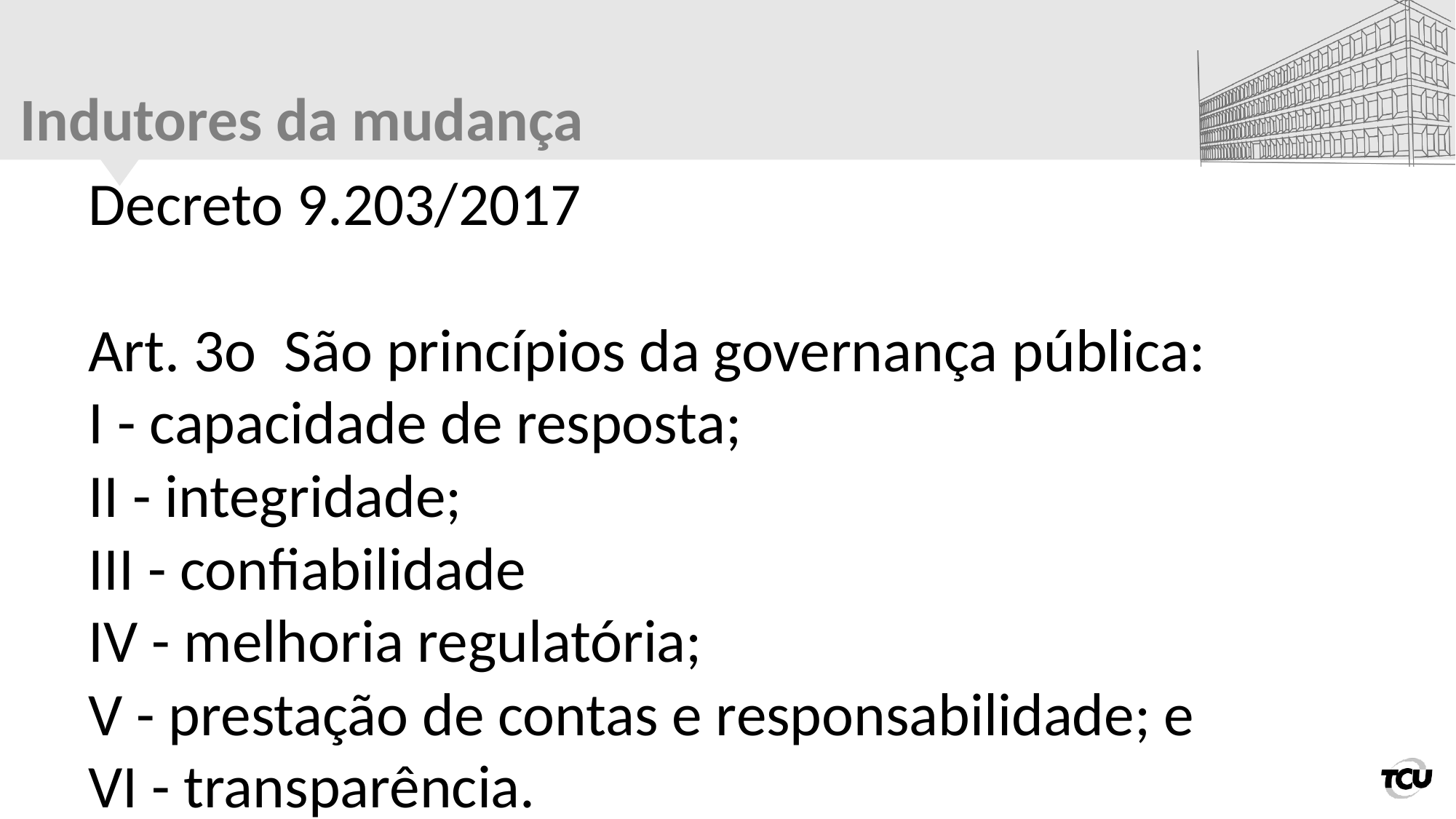

# Indutores da mudança
Decreto 9.203/2017

Art. 3o  São princípios da governança pública:
I - capacidade de resposta;
II - integridade;
III - confiabilidade
IV - melhoria regulatória;
V - prestação de contas e responsabilidade; e
VI - transparência.